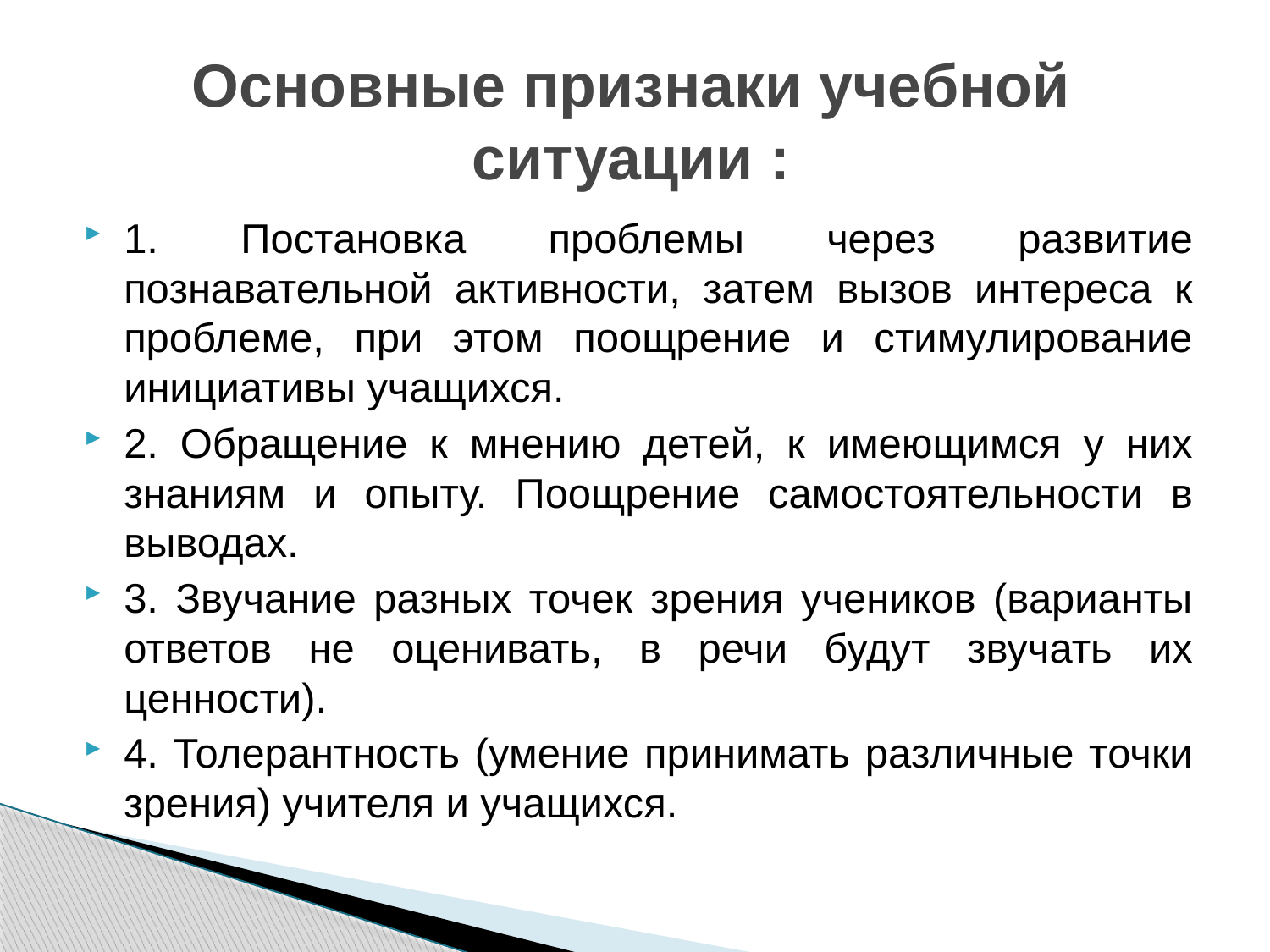

# Основные признаки учебной ситуации :
1. Постановка проблемы через развитие познавательной активности, затем вызов интереса к проблеме, при этом поощрение и стимулирование инициативы учащихся.
2. Обращение к мнению детей, к имеющимся у них знаниям и опыту. Поощрение самостоятельности в выводах.
3. Звучание разных точек зрения учеников (варианты ответов не оценивать, в речи будут звучать их ценности).
4. Толерантность (умение принимать различные точки зрения) учителя и учащихся.